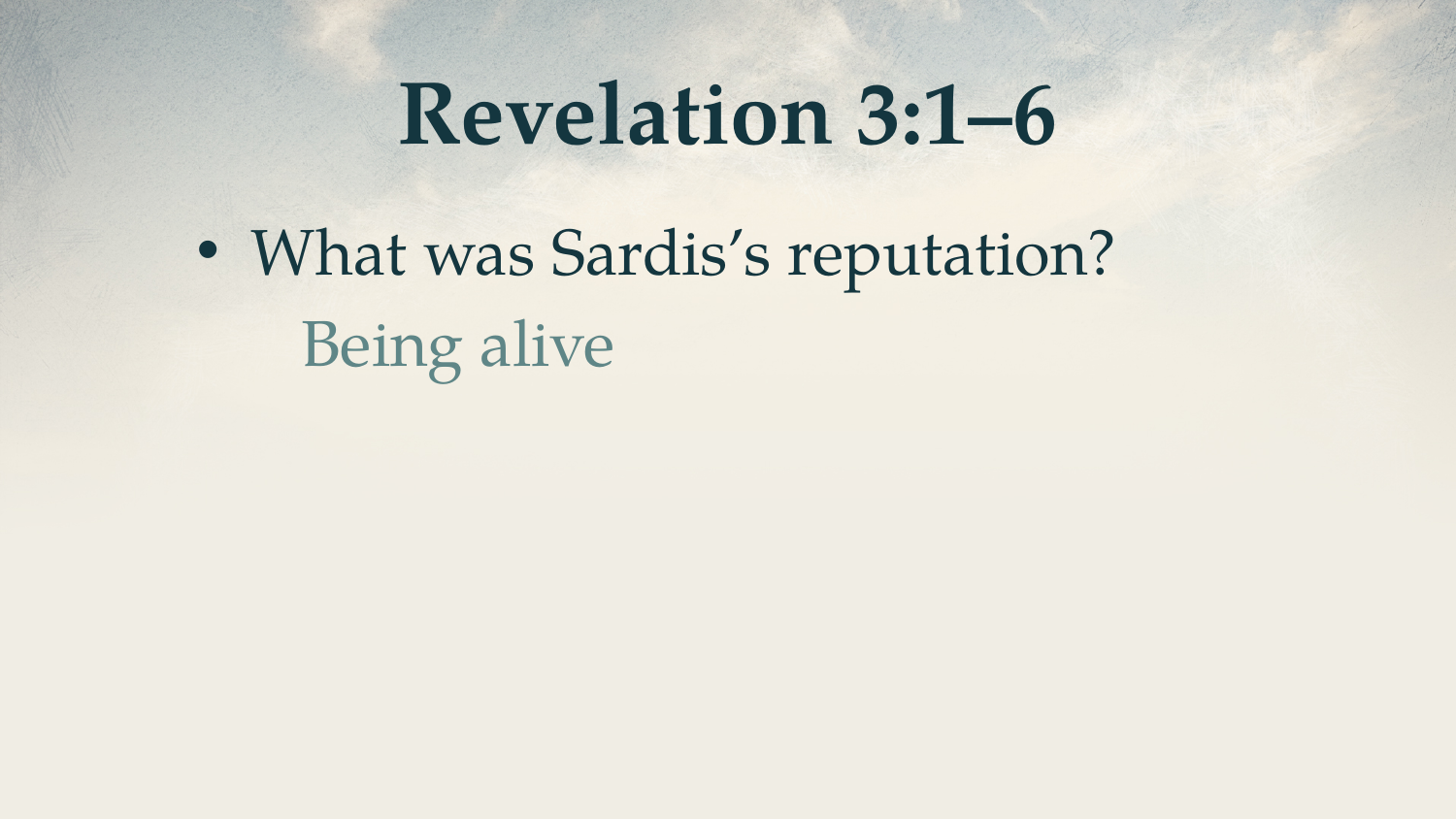

# Revelation 3:1–6
What was Sardis’s reputation?
Being alive